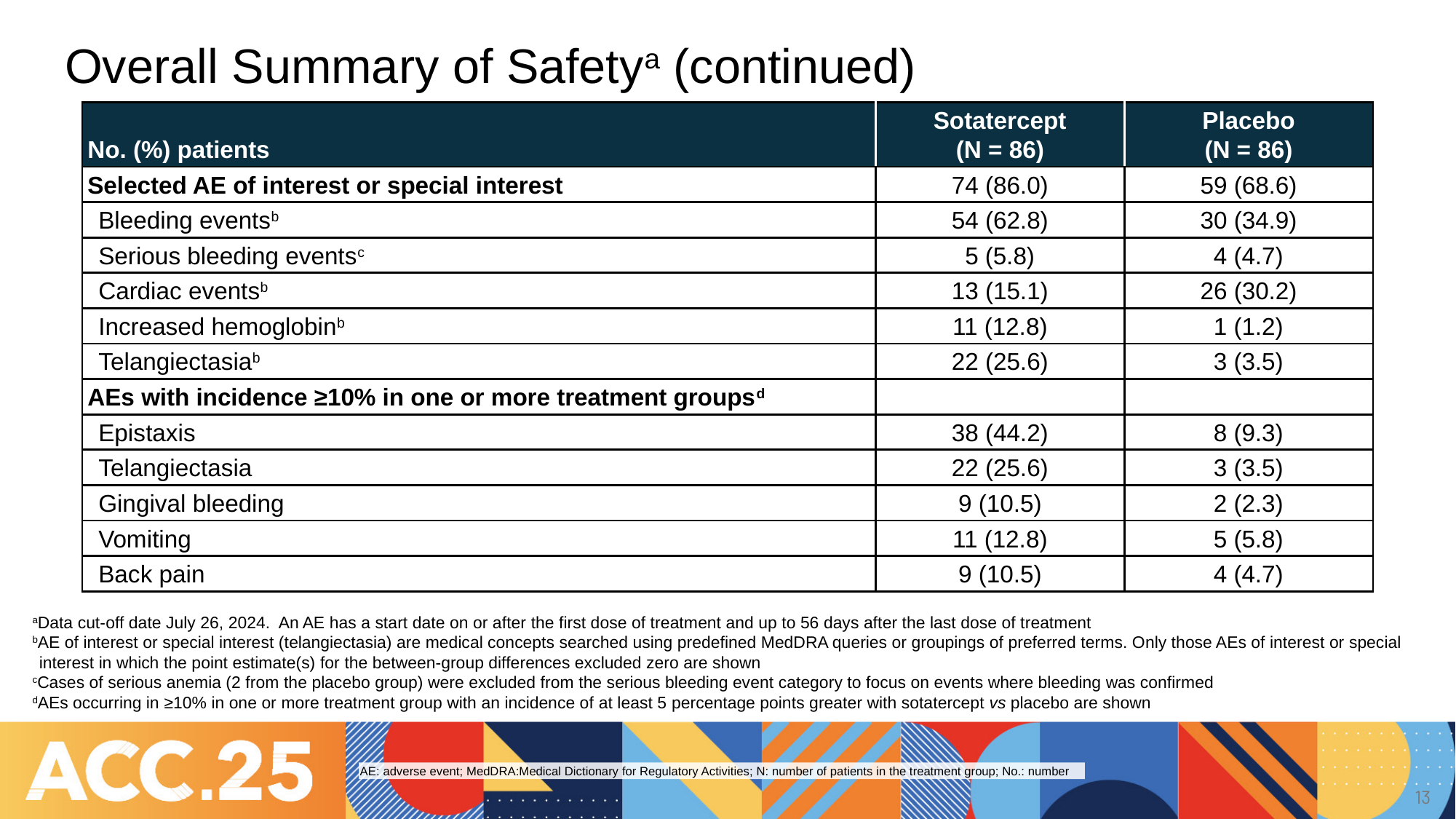

# Overall Summary of Safetya (continued)
| No. (%) patients | Sotatercept (N = 86) | Placebo (N = 86) |
| --- | --- | --- |
| Selected AE of interest or special interest | 74 (86.0) | 59 (68.6) |
| Bleeding eventsb | 54 (62.8) | 30 (34.9) |
| Serious bleeding eventsc | 5 (5.8) | 4 (4.7) |
| Cardiac eventsb | 13 (15.1) | 26 (30.2) |
| Increased hemoglobinb | 11 (12.8) | 1 (1.2) |
| Telangiectasiab | 22 (25.6) | 3 (3.5) |
| AEs with incidence ≥10% in one or more treatment groupsd |  |  |
| Epistaxis | 38 (44.2) | 8 (9.3) |
| Telangiectasia | 22 (25.6) | 3 (3.5) |
| Gingival bleeding | 9 (10.5) | 2 (2.3) |
| Vomiting | 11 (12.8) | 5 (5.8) |
| Back pain | 9 (10.5) | 4 (4.7) |
aData cut-off date July 26, 2024.  An AE has a start date on or after the first dose of treatment and up to 56 days after the last dose of treatment
bAE of interest or special interest (telangiectasia) are medical concepts searched using predefined MedDRA queries or groupings of preferred terms. Only those AEs of interest or special interest in which the point estimate(s) for the between-group differences excluded zero are shown
cCases of serious anemia (2 from the placebo group) were excluded from the serious bleeding event category to focus on events where bleeding was confirmed
dAEs occurring in ≥10% in one or more treatment group with an incidence of at least 5 percentage points greater with sotatercept vs placebo are shown
AE: adverse event; MedDRA:Medical Dictionary for Regulatory Activities; N: number of patients in the treatment group; No.: number
13